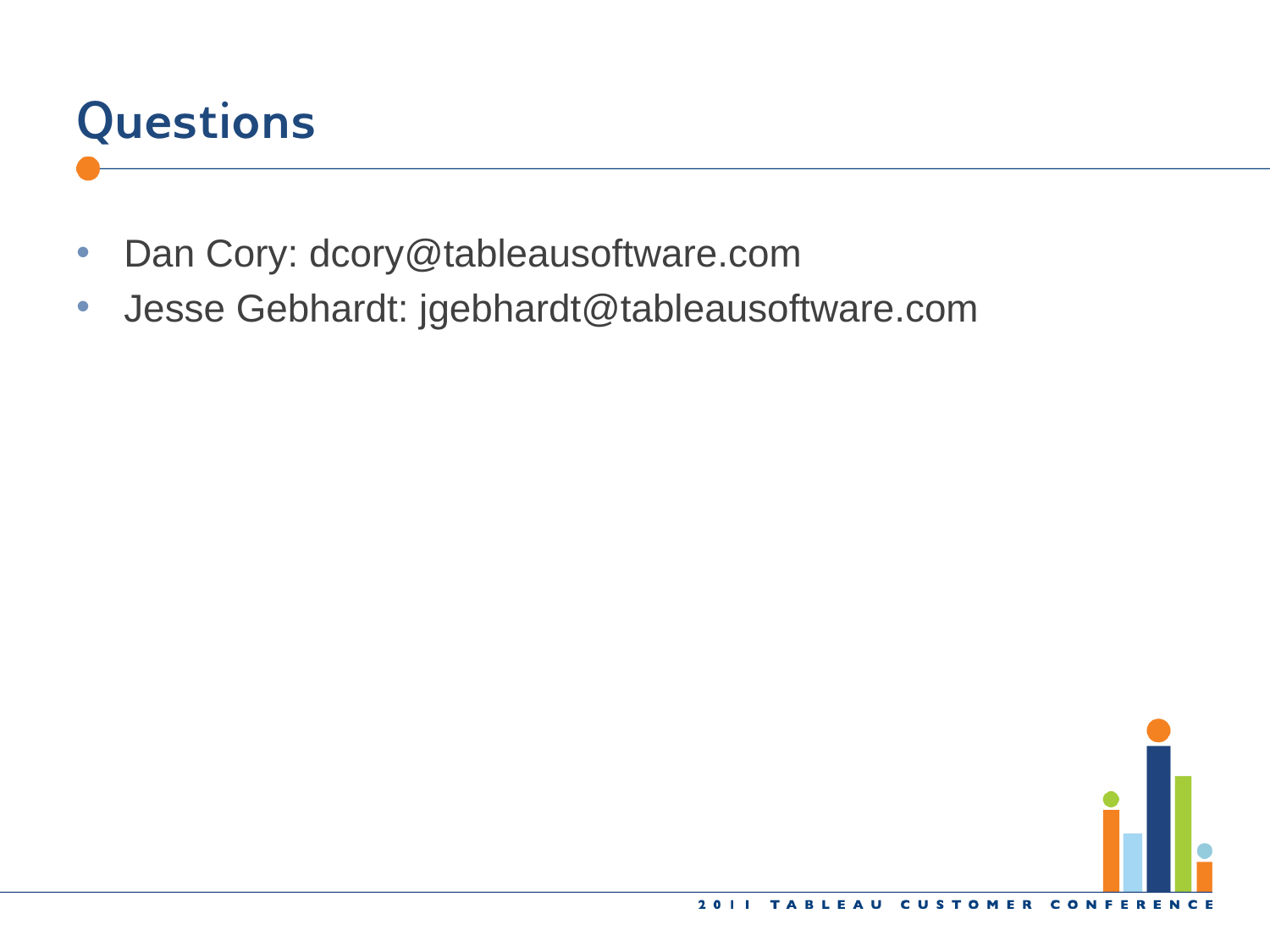

# Questions
Dan Cory: dcory@tableausoftware.com
Jesse Gebhardt: jgebhardt@tableausoftware.com